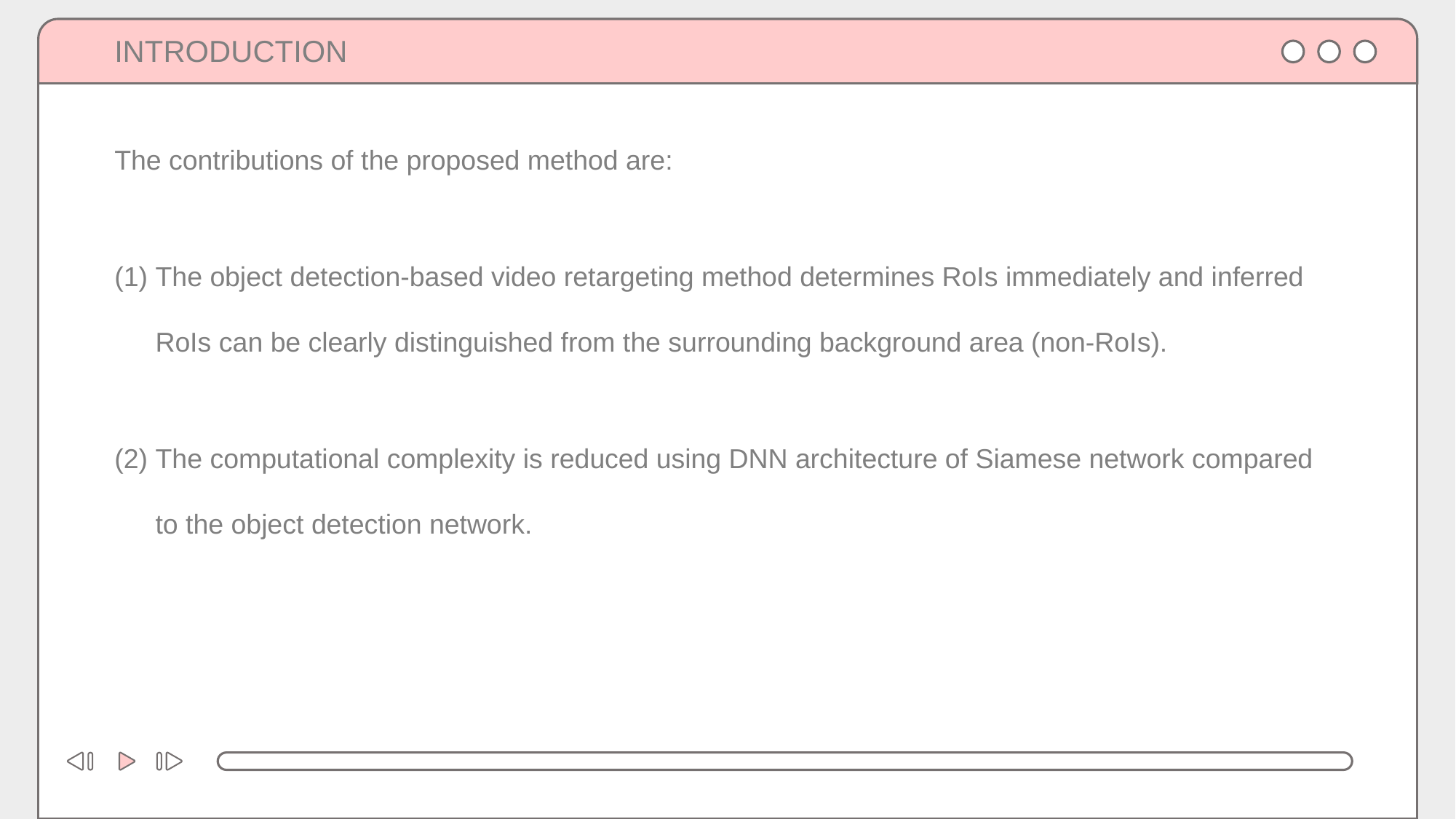

INTRODUCTION
The contributions of the proposed method are:

The object detection-based video retargeting method determines RoIs immediately and inferred RoIs can be clearly distinguished from the surrounding background area (non-RoIs).

The computational complexity is reduced using DNN architecture of Siamese network compared to the object detection network.